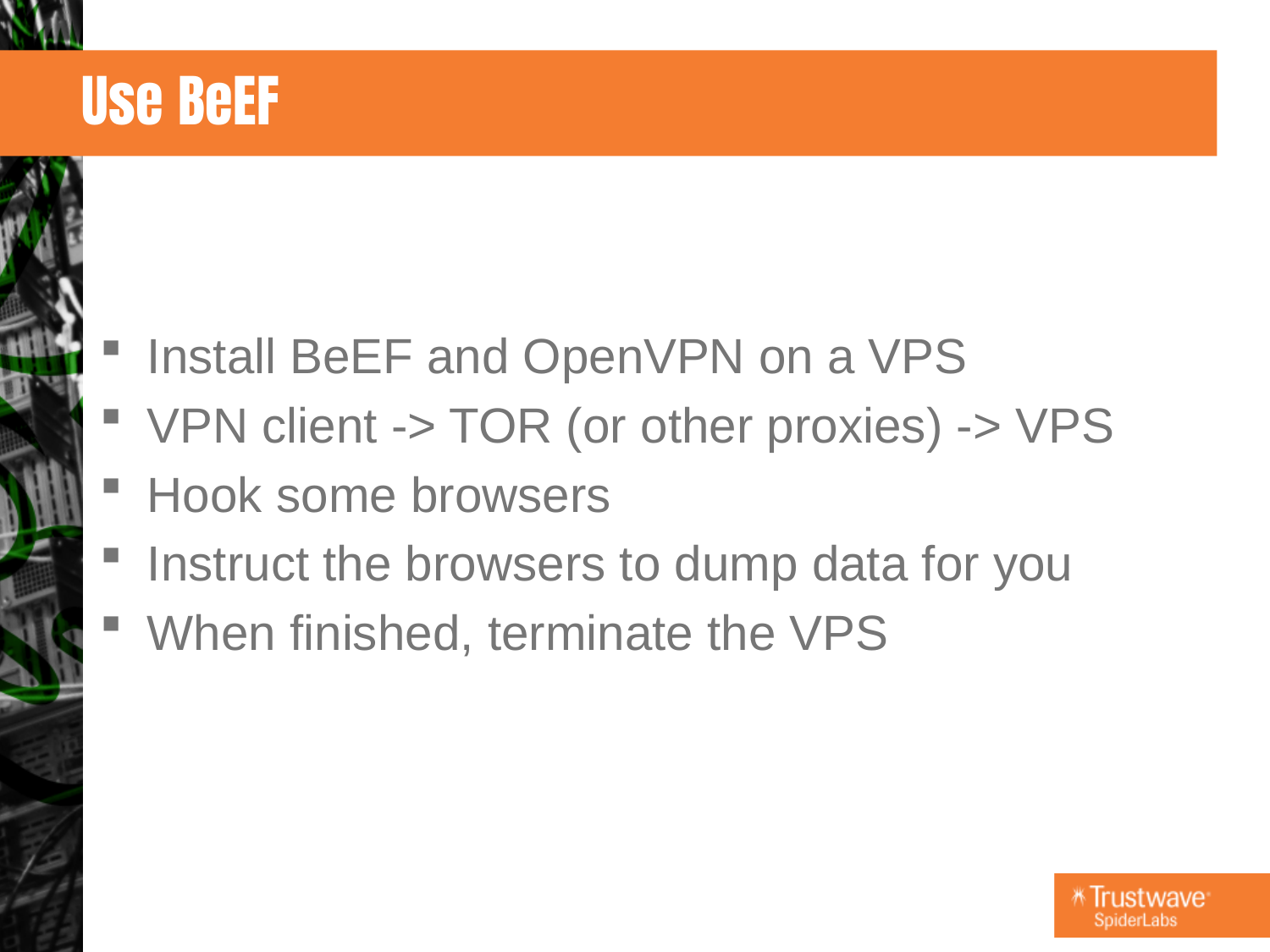

# Use BeEF

Install BeEF and OpenVPN on a VPS
VPN client -> TOR (or other proxies) -> VPS
Hook some browsers
Instruct the browsers to dump data for you
When finished, terminate the VPS